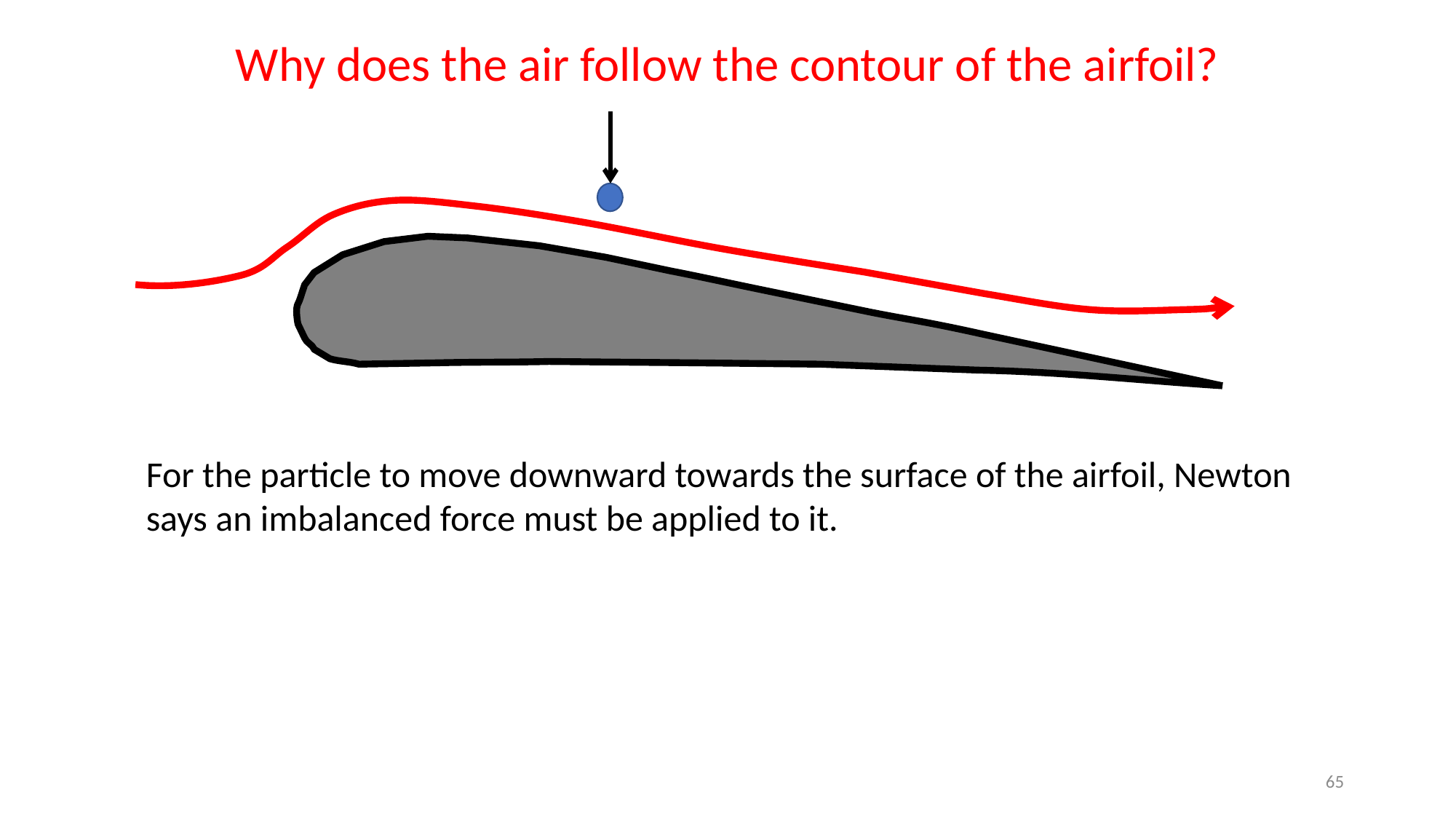

Why does the air follow the contour of the airfoil?
For the particle to move downward towards the surface of the airfoil, Newton says an imbalanced force must be applied to it.

65